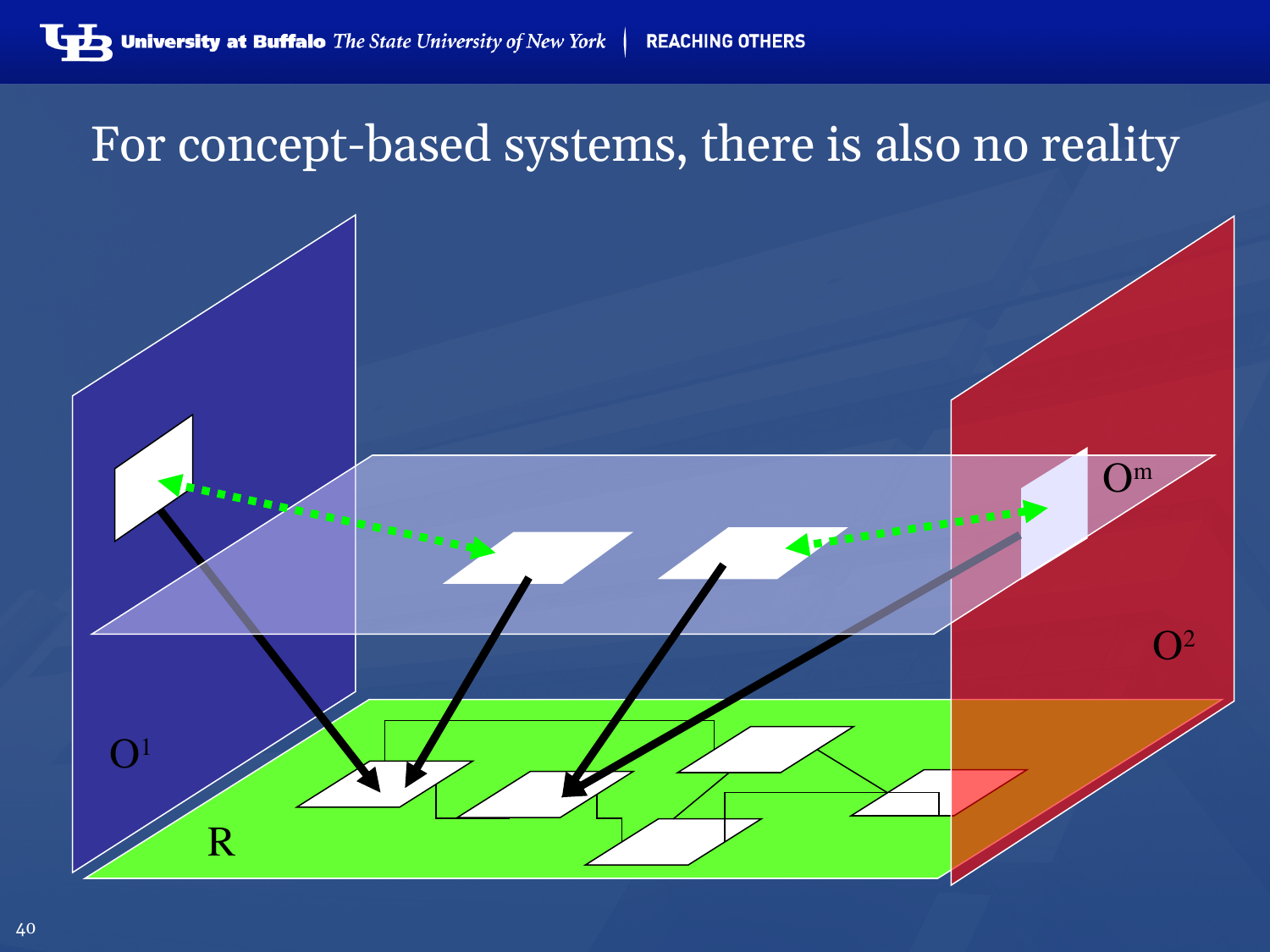

# For concept-based systems, there is also no reality

O1

O2

Om

R